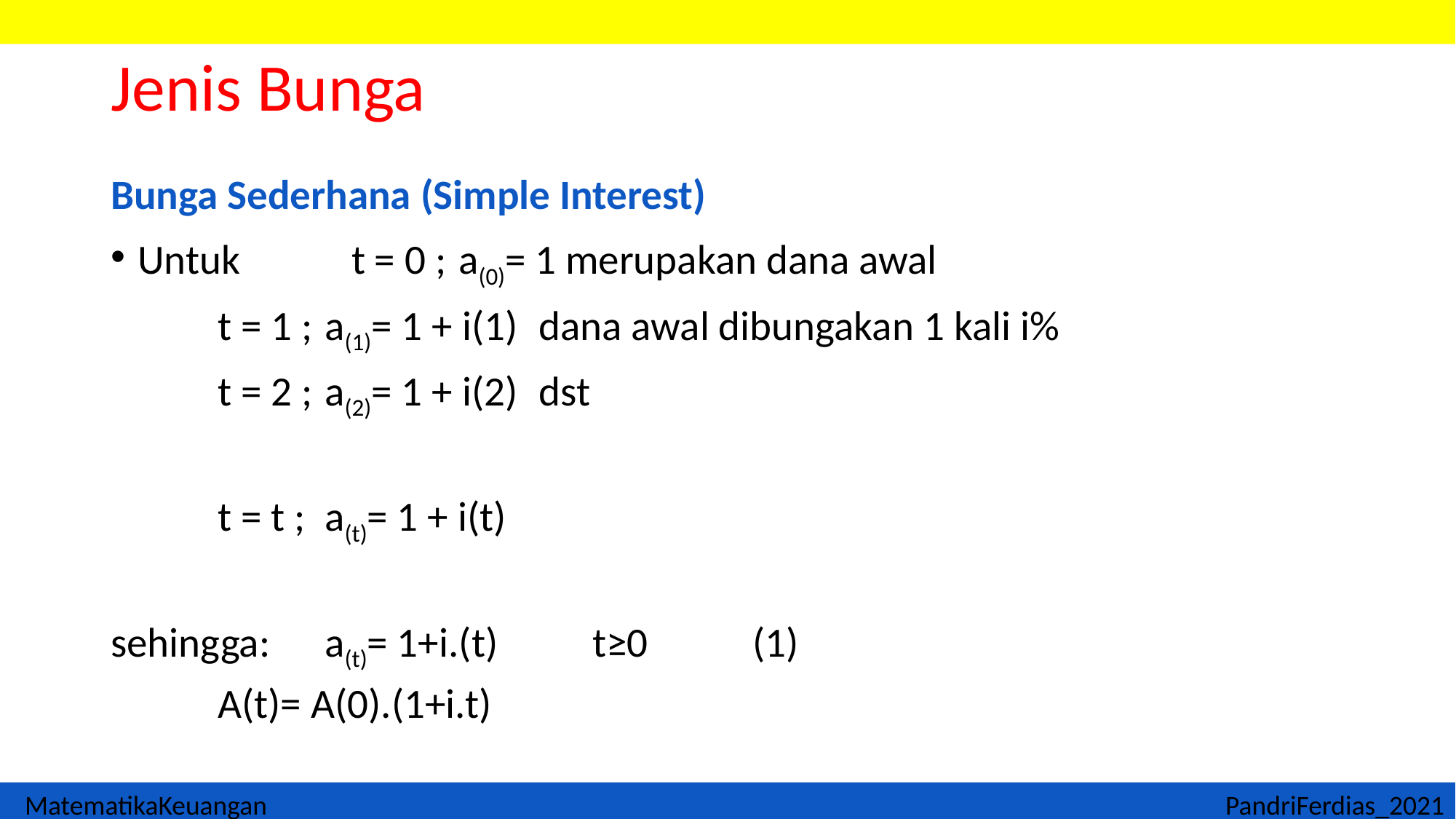

# Jenis Bunga
Bunga Sederhana (Simple Interest)
Untuk  	t = 0 ;	a(0)= 1			merupakan dana awal
		t = 1 ;	a(1)= 1 + i(1)		dana awal dibungakan 1 kali i%
		t = 2 ;	a(2)= 1 + i(2)		dst

		t = t ;	a(t)= 1 + i(t)

sehingga:	a(t)= 1+i.(t)          t≥0  		(1)
		A(t)= A(0).(1+i.t)

MatematikaKeuangan									PandriFerdias_2021